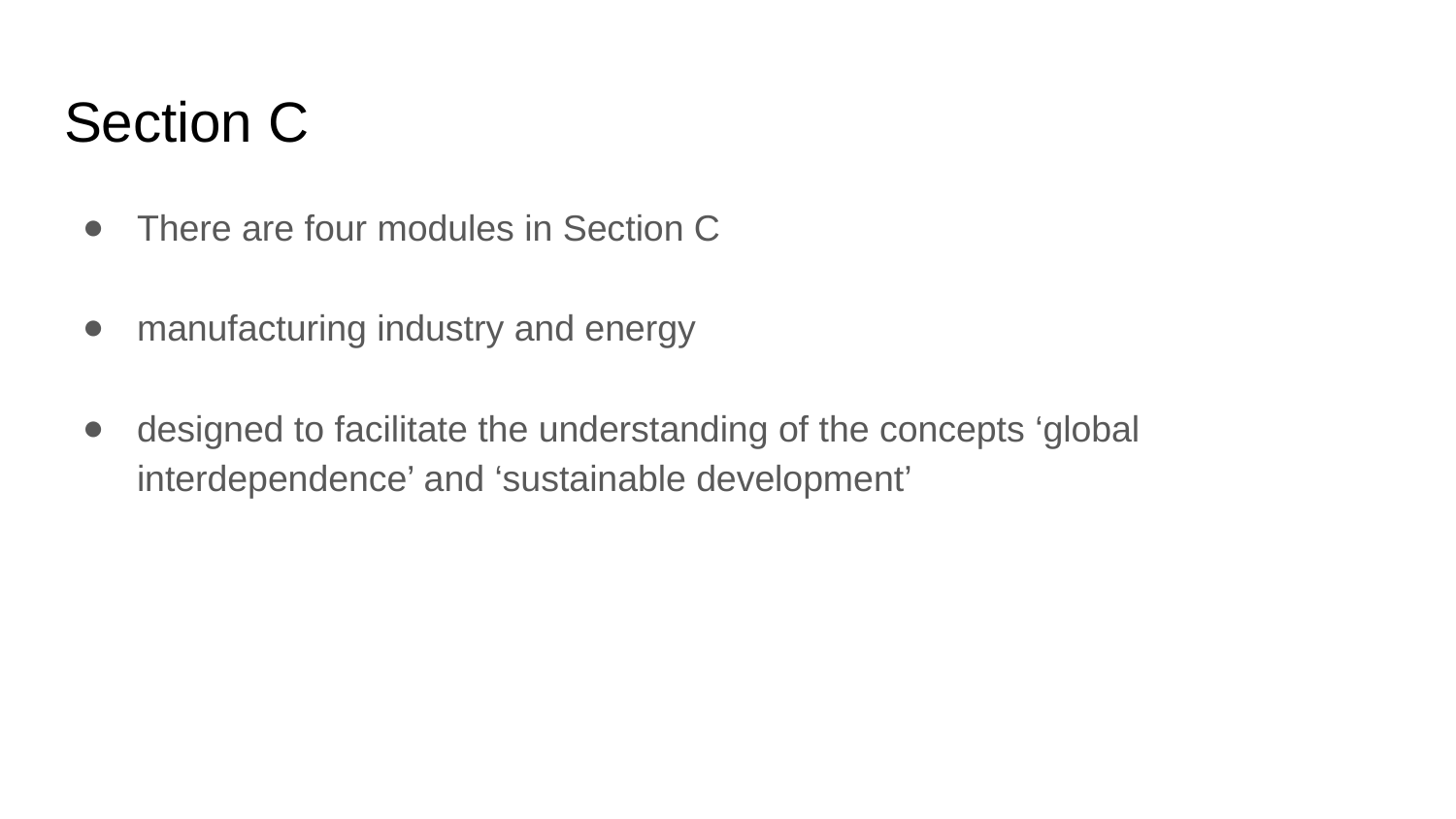

# Section C
There are four modules in Section C

manufacturing industry and energy

designed to facilitate the understanding of the concepts ‘global interdependence’ and ‘sustainable development’